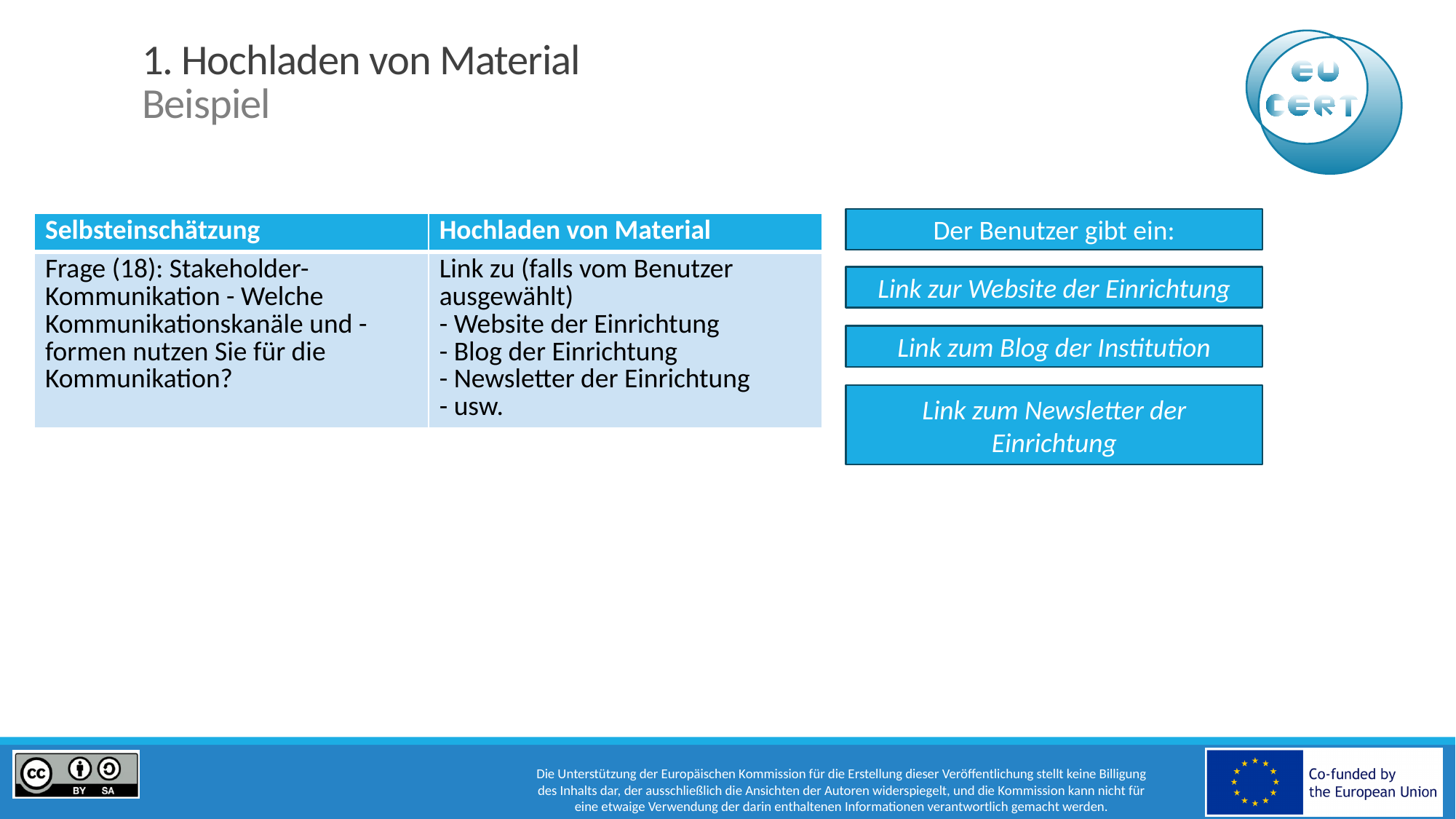

# 1. Hochladen von Material Beispiel
Der Benutzer gibt ein:
| Selbsteinschätzung | Hochladen von Material |
| --- | --- |
| Frage (18): Stakeholder-Kommunikation - Welche Kommunikationskanäle und -formen nutzen Sie für die Kommunikation? | Link zu (falls vom Benutzer ausgewählt) - Website der Einrichtung - Blog der Einrichtung - Newsletter der Einrichtung - usw. |
Link zur Website der Einrichtung
Link zum Blog der Institution
Link zum Newsletter der Einrichtung